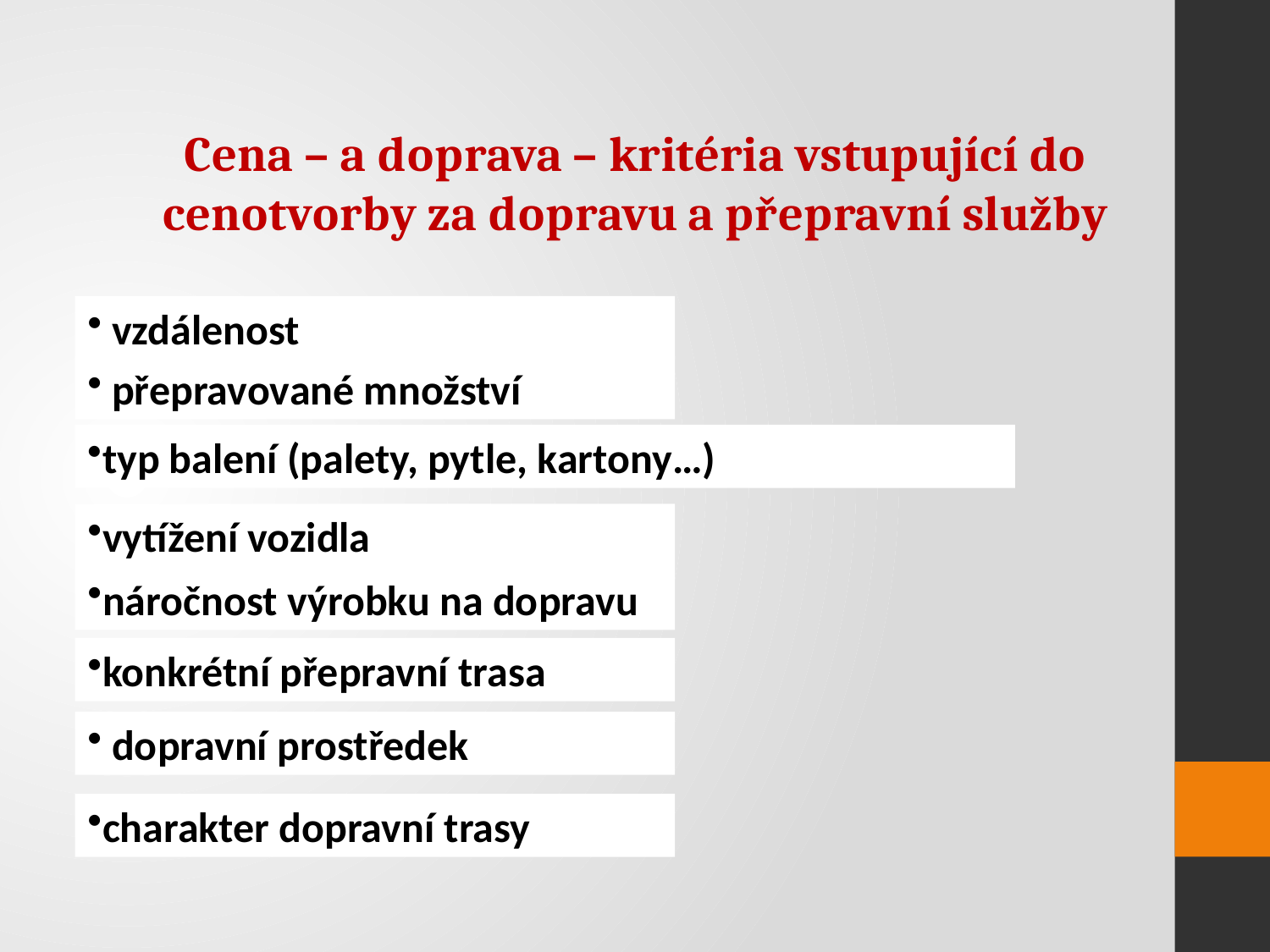

Cena – a doprava – kritéria vstupující do cenotvorby za dopravu a přepravní služby
 vzdálenost
 přepravované množství
typ balení (palety, pytle, kartony…)
vytížení vozidla
náročnost výrobku na dopravu
konkrétní přepravní trasa
 dopravní prostředek
charakter dopravní trasy